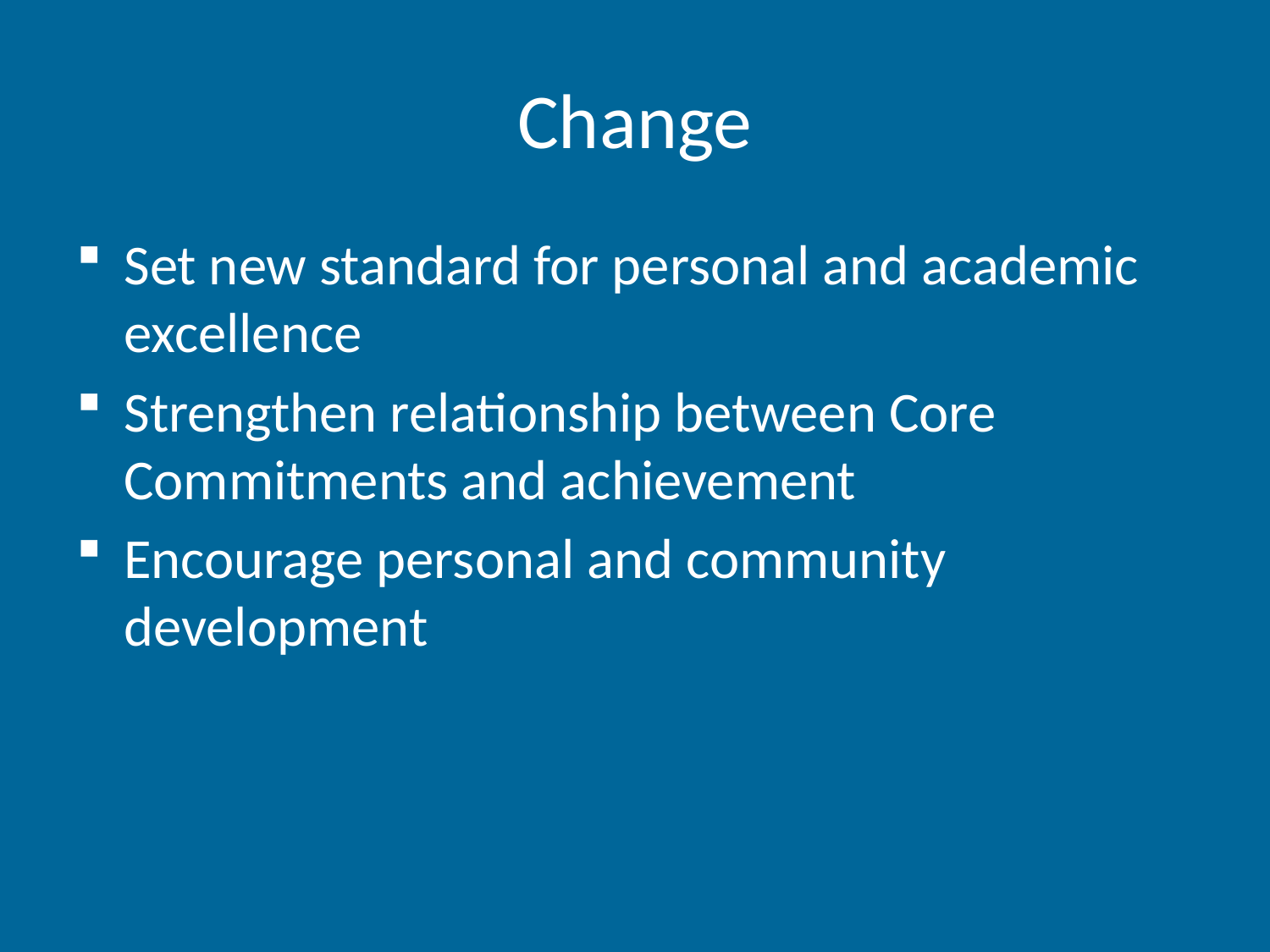

Change
Set new standard for personal and academic excellence
Strengthen relationship between Core Commitments and achievement
Encourage personal and community development